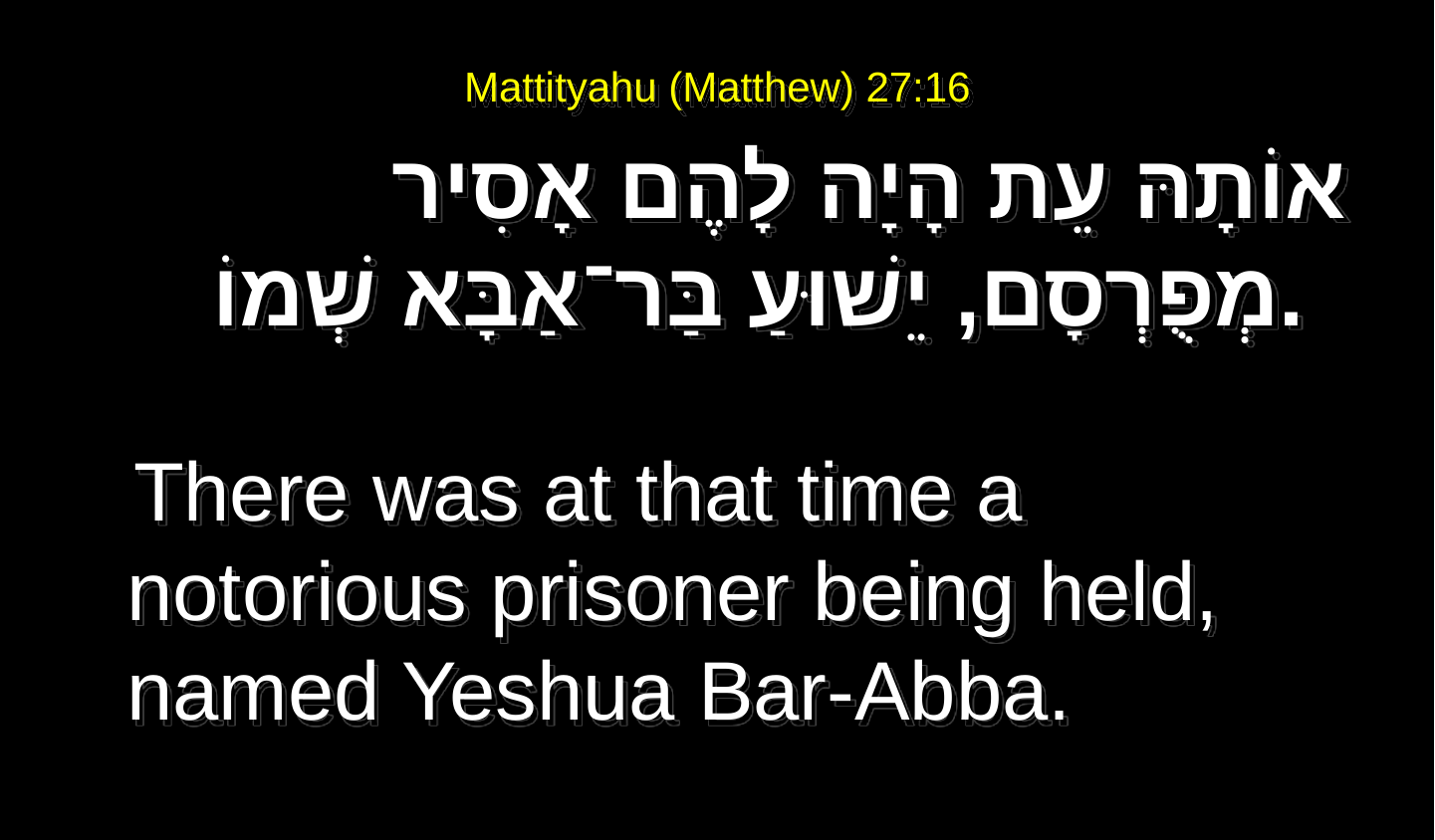

# Mattityahu (Matthew) 27:16
אוֹתָהּ עֵת הָיָה לָהֶם אָסִיר מְפֻרְסָם, יֵשׁוּעַ בַּר־אַבָּא שְׁמוֹ.

   There was at that time a notorious prisoner being held, named Yeshua Bar-Abba.